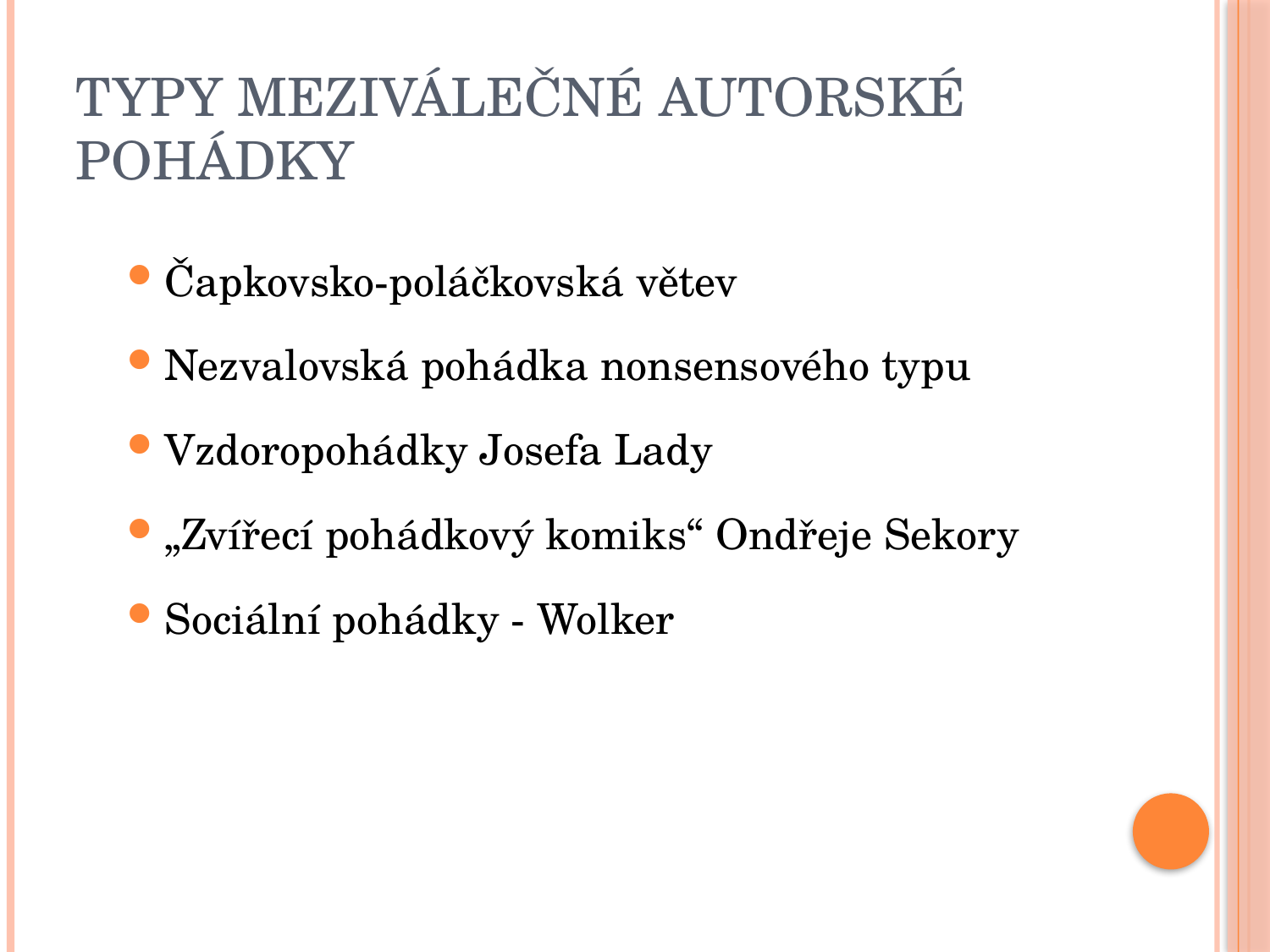

# Typy meziválečné autorské pohádky
Čapkovsko-poláčkovská větev
Nezvalovská pohádka nonsensového typu
Vzdoropohádky Josefa Lady
„Zvířecí pohádkový komiks“ Ondřeje Sekory
Sociální pohádky - Wolker